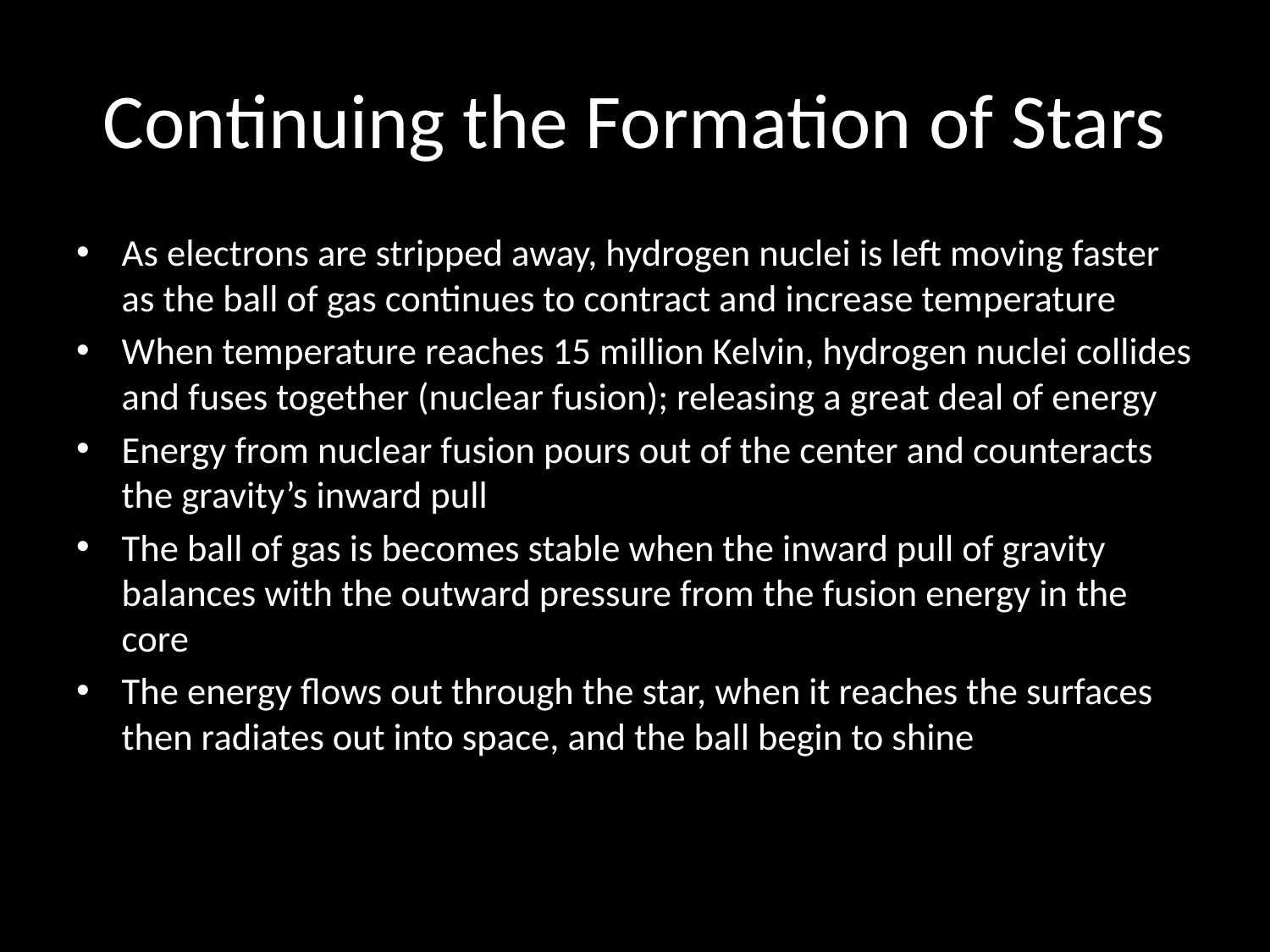

# Continuing the Formation of Stars
As electrons are stripped away, hydrogen nuclei is left moving faster as the ball of gas continues to contract and increase temperature
When temperature reaches 15 million Kelvin, hydrogen nuclei collides and fuses together (nuclear fusion); releasing a great deal of energy
Energy from nuclear fusion pours out of the center and counteracts the gravity’s inward pull
The ball of gas is becomes stable when the inward pull of gravity balances with the outward pressure from the fusion energy in the core
The energy flows out through the star, when it reaches the surfaces then radiates out into space, and the ball begin to shine